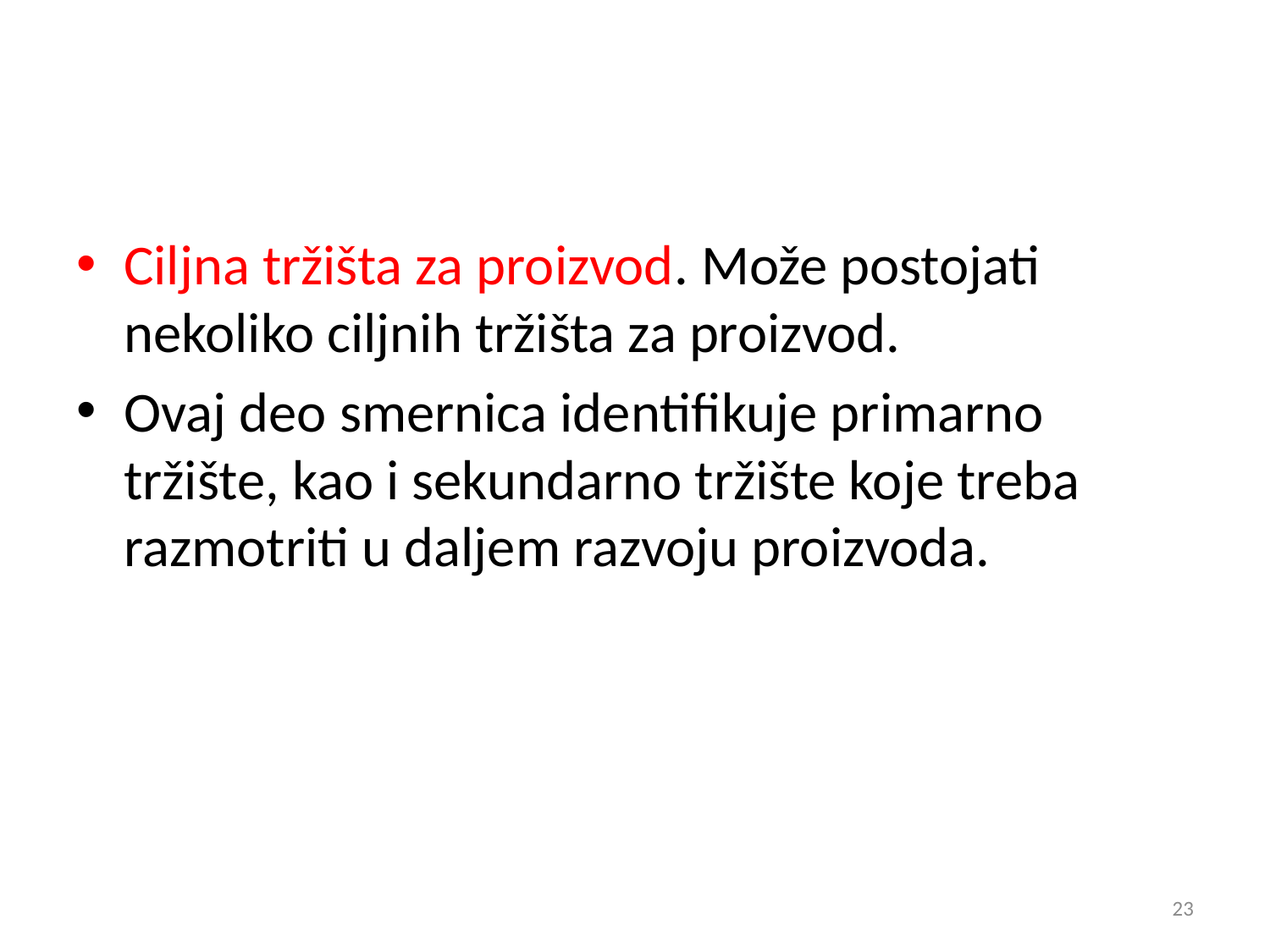

#
Ciljna tržišta za proizvod. Može postojati nekoliko ciljnih tržišta za proizvod.
Ovaj deo smernica identiﬁkuje primarno tržište, kao i sekundarno tržište koje treba razmotriti u daljem razvoju proizvoda.

23